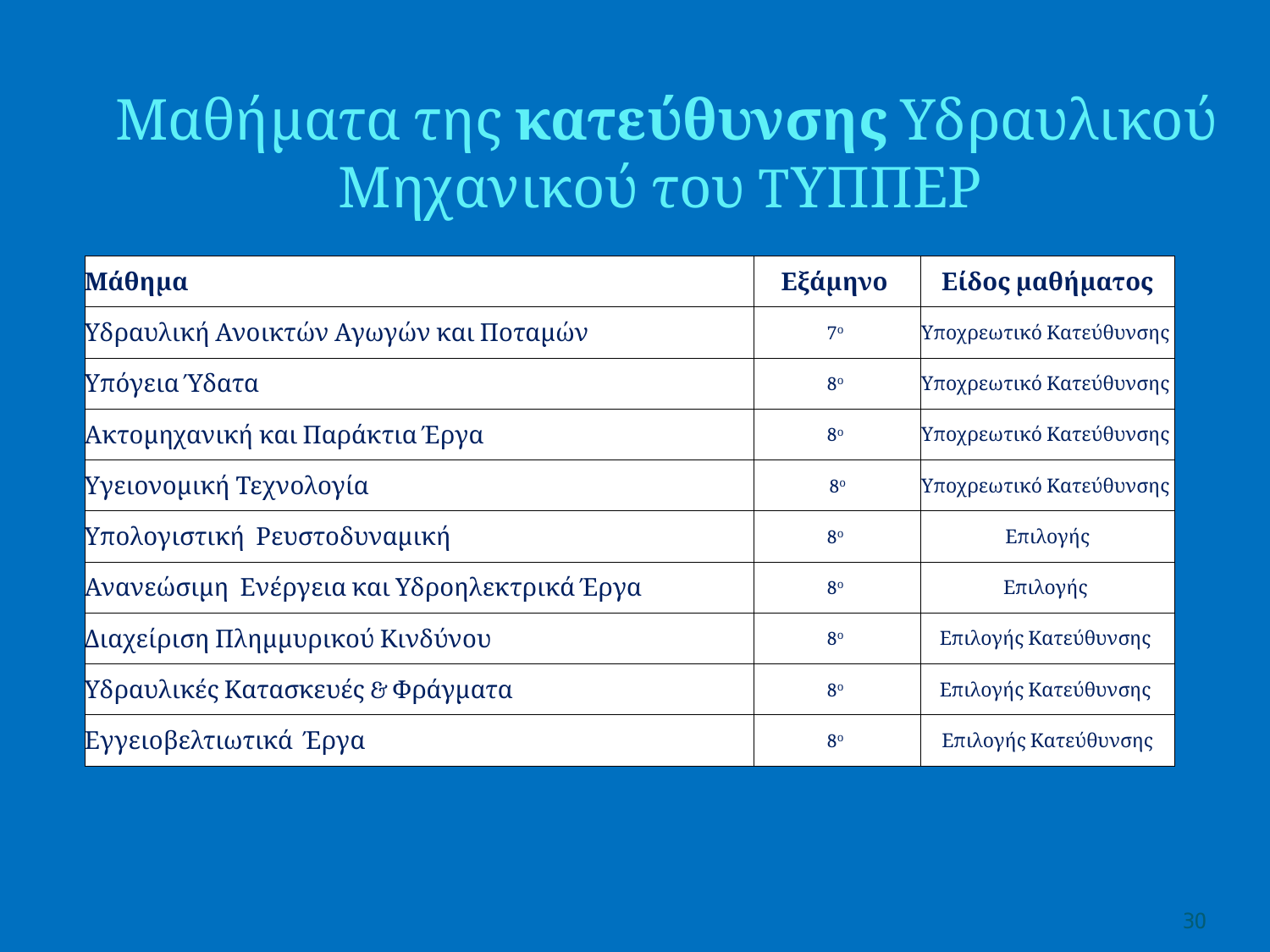

# Μαθήματα της κατεύθυνσης Υδραυλικού Μηχανικού του TΥΠΠΕΡ
| Μάθημα | Εξάμηνο | Είδος μαθήματος |
| --- | --- | --- |
| Υδραυλική Ανοικτών Αγωγών και Ποταμών | 7ο | Υποχρεωτικό Κατεύθυνσης |
| Υπόγεια Ύδατα | 8ο | Υποχρεωτικό Κατεύθυνσης |
| Ακτομηχανική και Παράκτια Έργα | 8ο | Υποχρεωτικό Κατεύθυνσης |
| Υγειονομική Τεχνολογία | 8ο | Υποχρεωτικό Κατεύθυνσης |
| Υπολογιστική Ρευστοδυναμική | 8ο | Επιλογής |
| Ανανεώσιμη Ενέργεια και Υδροηλεκτρικά Έργα | 8ο | Επιλογής |
| Διαχείριση Πλημμυρικού Κινδύνου | 8ο | Επιλογής Κατεύθυνσης |
| Υδραυλικές Κατασκευές & Φράγματα | 8ο | Επιλογής Κατεύθυνσης |
| Εγγειοβελτιωτικά Έργα | 8ο | Επιλογής Κατεύθυνσης |
30